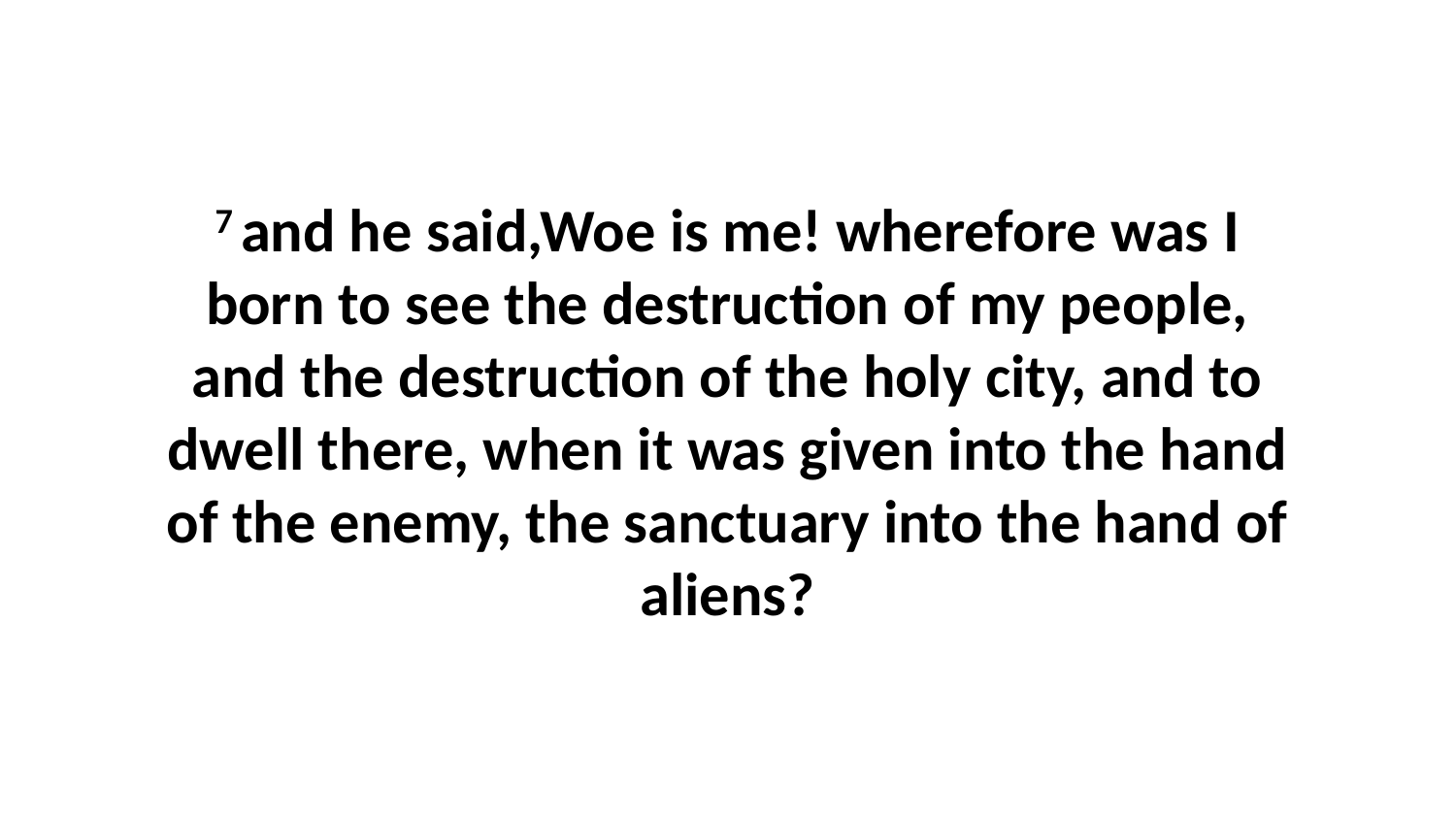

7 and he said,Woe is me! wherefore was I born to see the destruction of my people, and the destruction of the holy city, and to dwell there, when it was given into the hand of the enemy, the sanctuary into the hand of aliens?